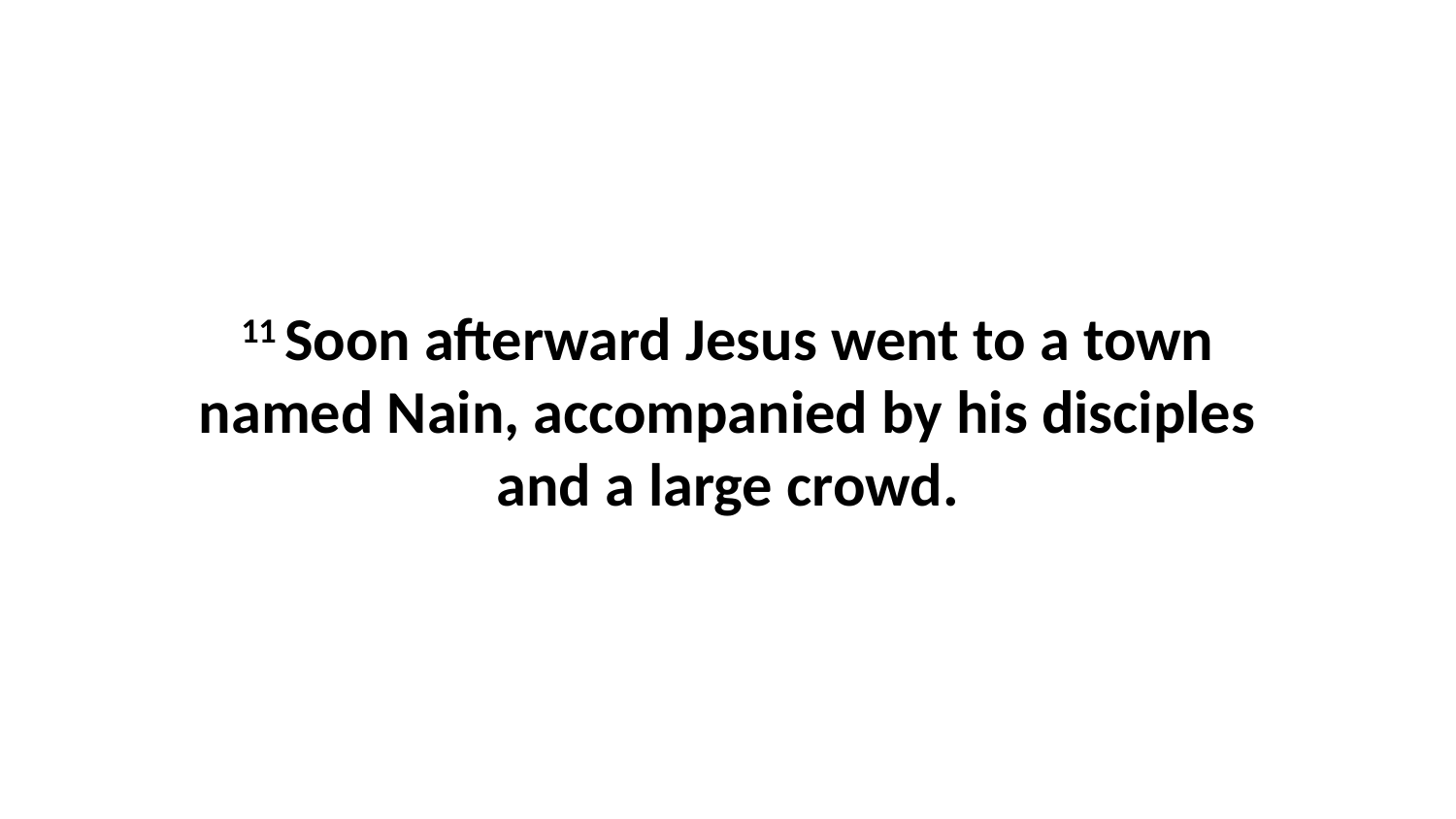

11 Soon afterward Jesus went to a town named Nain, accompanied by his disciples and a large crowd.